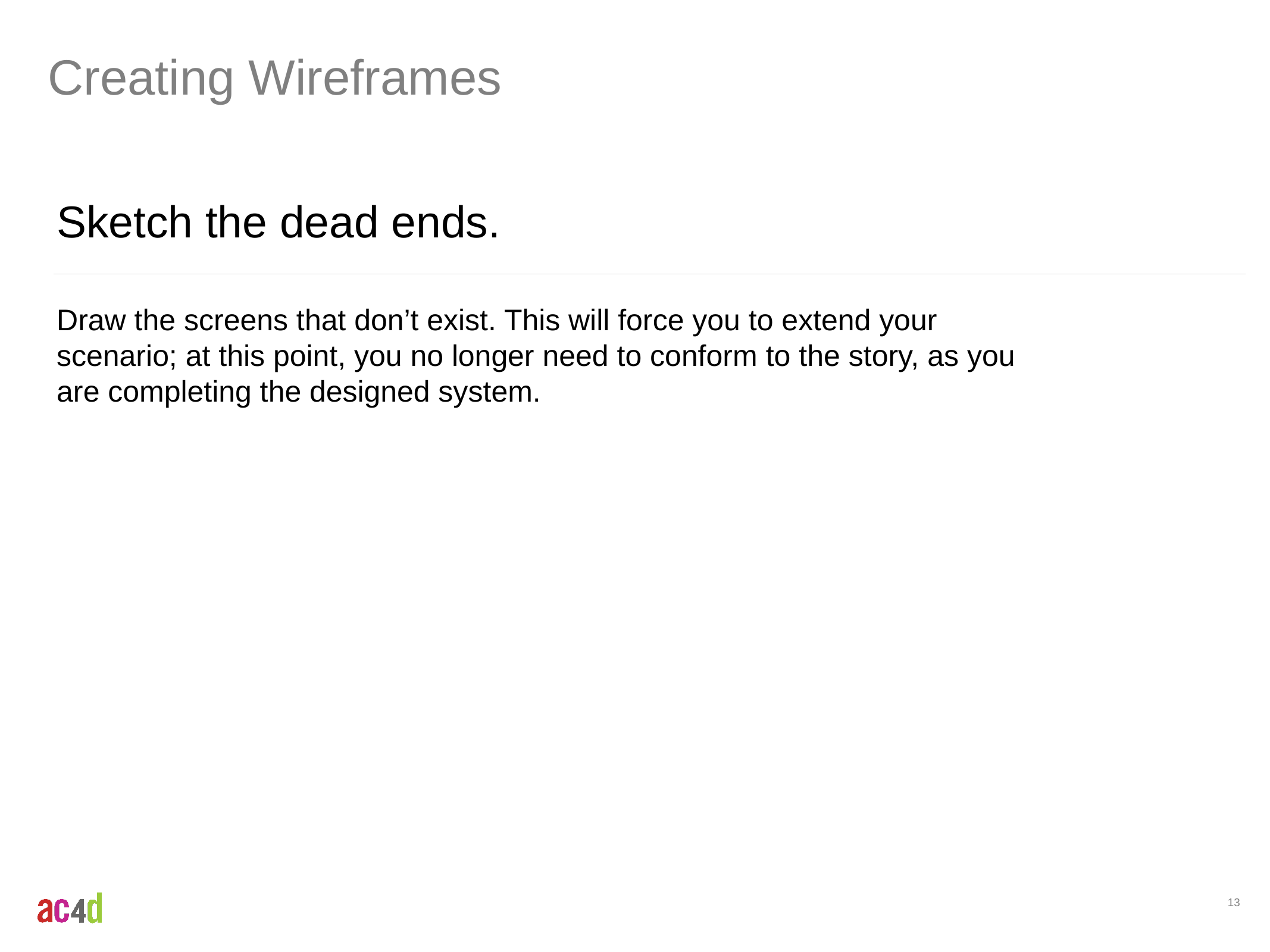

Creating Wireframes
Sketch the dead ends.

Draw the screens that don’t exist. This will force you to extend your scenario; at this point, you no longer need to conform to the story, as you are completing the designed system.
13